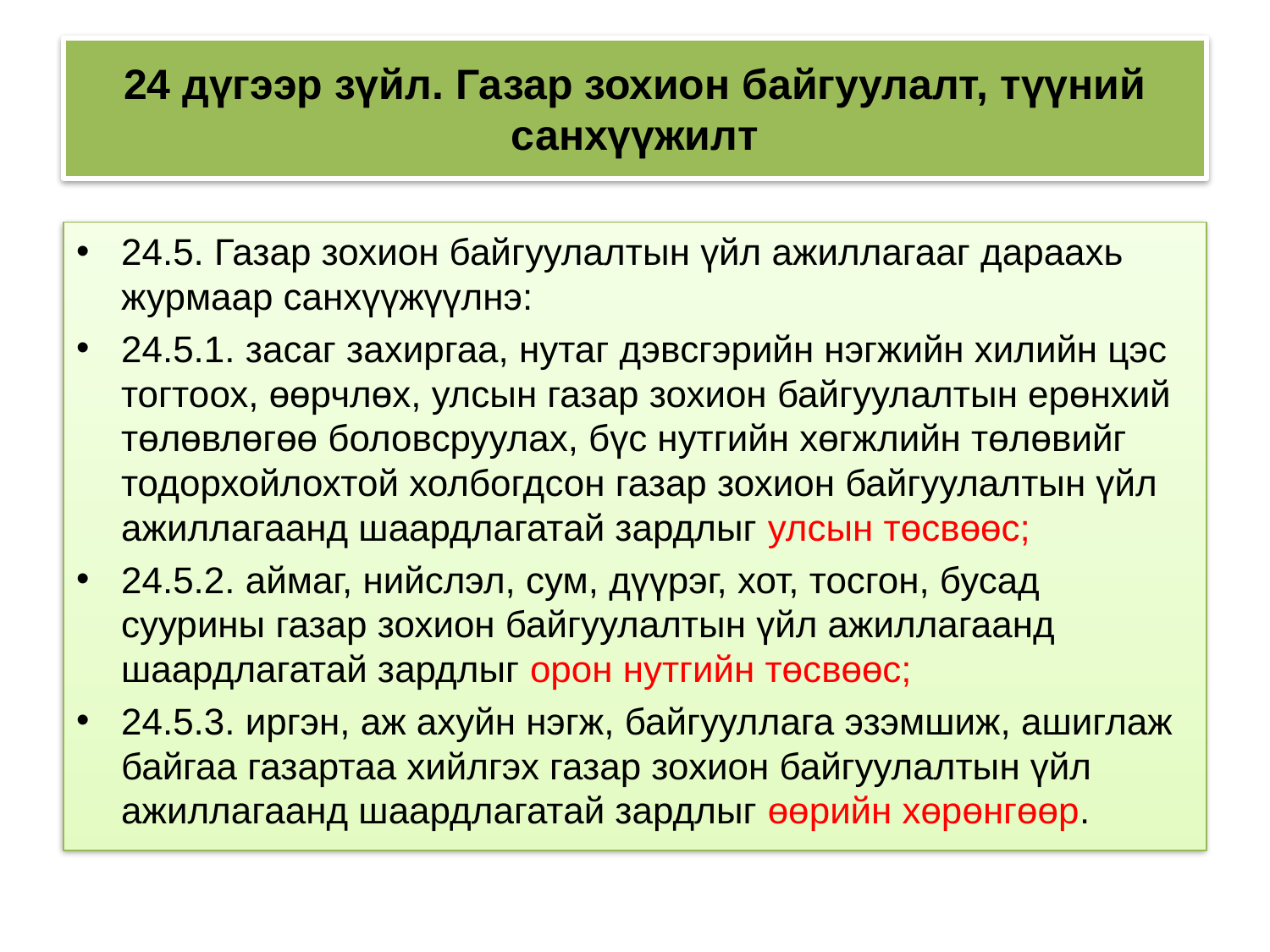

# 24 дүгээр зүйл. Газар зохион байгуулалт, түүний санхүүжилт
24.5. Газар зохион байгуулалтын үйл ажиллагааг дараахь журмаар санхүүжүүлнэ:
24.5.1. засаг захиргаа, нутаг дэвсгэрийн нэгжийн хилийн цэс тогтоох, өөрчлөх, улсын газар зохион байгуулалтын ерөнхий төлөвлөгөө боловсруулах, бүс нутгийн хөгжлийн төлөвийг тодорхойлохтой холбогдсон газар зохион байгуулалтын үйл ажиллагаанд шаардлагатай зардлыг улсын төсвөөс;
24.5.2. аймаг, нийслэл, сум, дүүрэг, хот, тосгон, бусад суурины газар зохион байгуулалтын үйл ажиллагаанд шаардлагатай зардлыг орон нутгийн төсвөөс;
24.5.3. иргэн, аж ахуйн нэгж, байгууллага эзэмшиж, ашиглаж байгаа газартаа хийлгэх газар зохион байгуулалтын үйл ажиллагаанд шаардлагатай зардлыг өөрийн хөрөнгөөр.